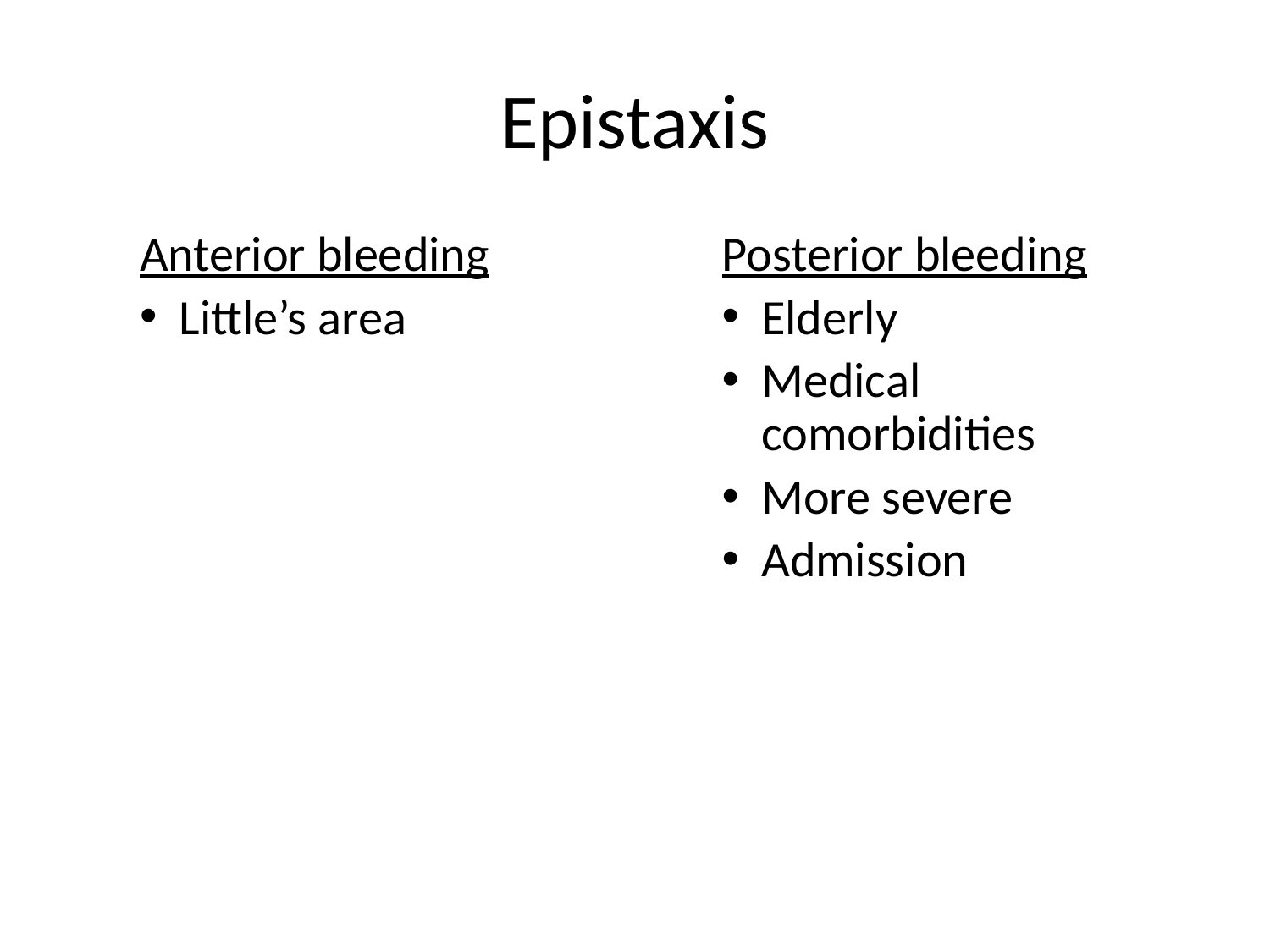

# Epistaxis
Anterior bleeding
Little’s area

Posterior bleeding
Elderly
Medical comorbidities
More severe
Admission